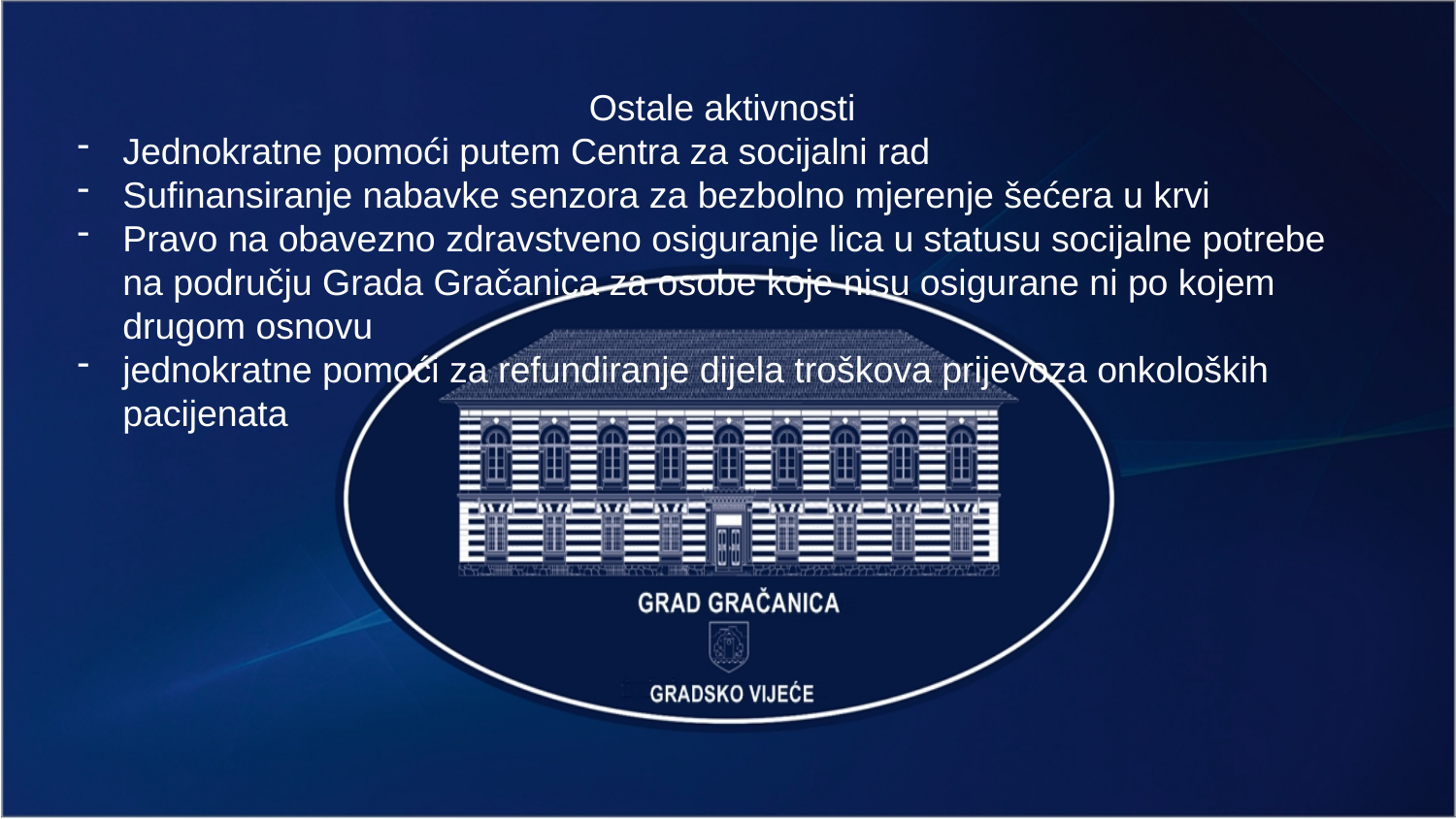

Ostale aktivnosti
Jednokratne pomoći putem Centra za socijalni rad
Sufinansiranje nabavke senzora za bezbolno mjerenje šećera u krvi
Pravo na obavezno zdravstveno osiguranje lica u statusu socijalne potrebe na području Grada Gračanica za osobe koje nisu osigurane ni po kojem drugom osnovu
jednokratne pomoći za refundiranje dijela troškova prijevoza onkoloških pacijenata